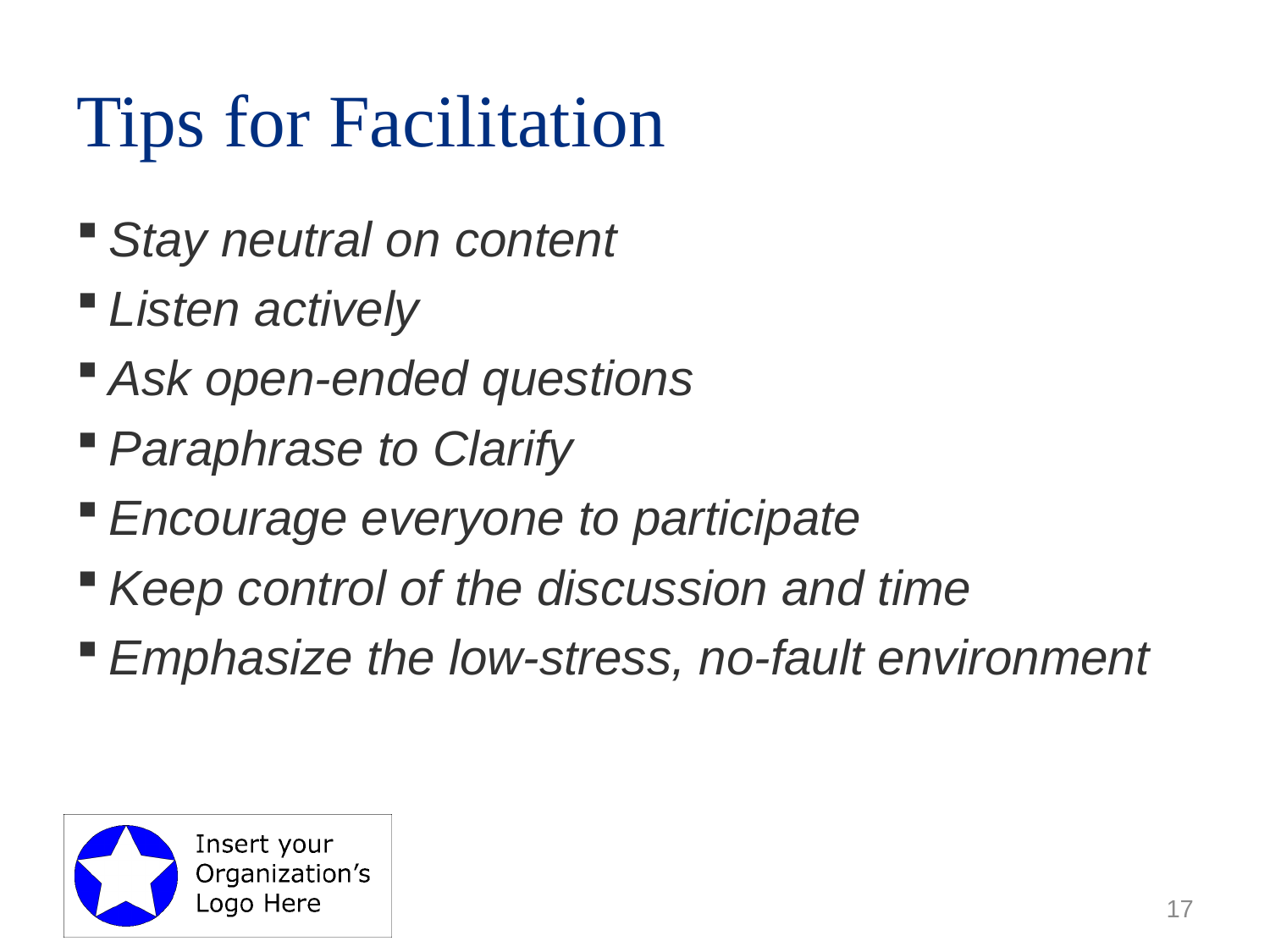

# Tips for Facilitation
Stay neutral on content
Listen actively
Ask open-ended questions
Paraphrase to Clarify
Encourage everyone to participate
Keep control of the discussion and time
Emphasize the low-stress, no-fault environment
17